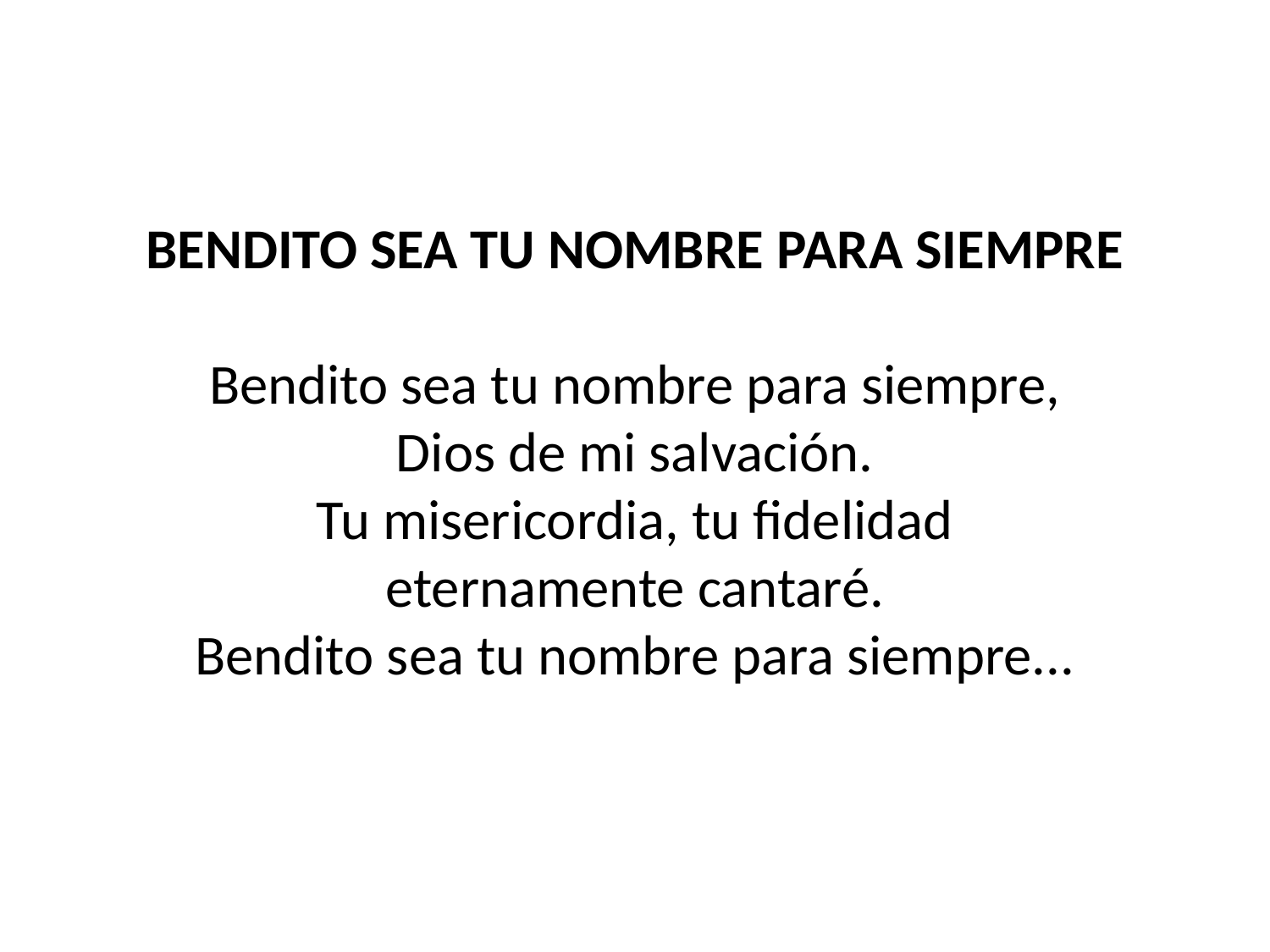

BENDITO SEA TU NOMBRE PARA SIEMPRE

Bendito sea tu nombre para siempre,
Dios de mi salvación.
Tu misericordia, tu fidelidad
eternamente cantaré.
Bendito sea tu nombre para siempre...